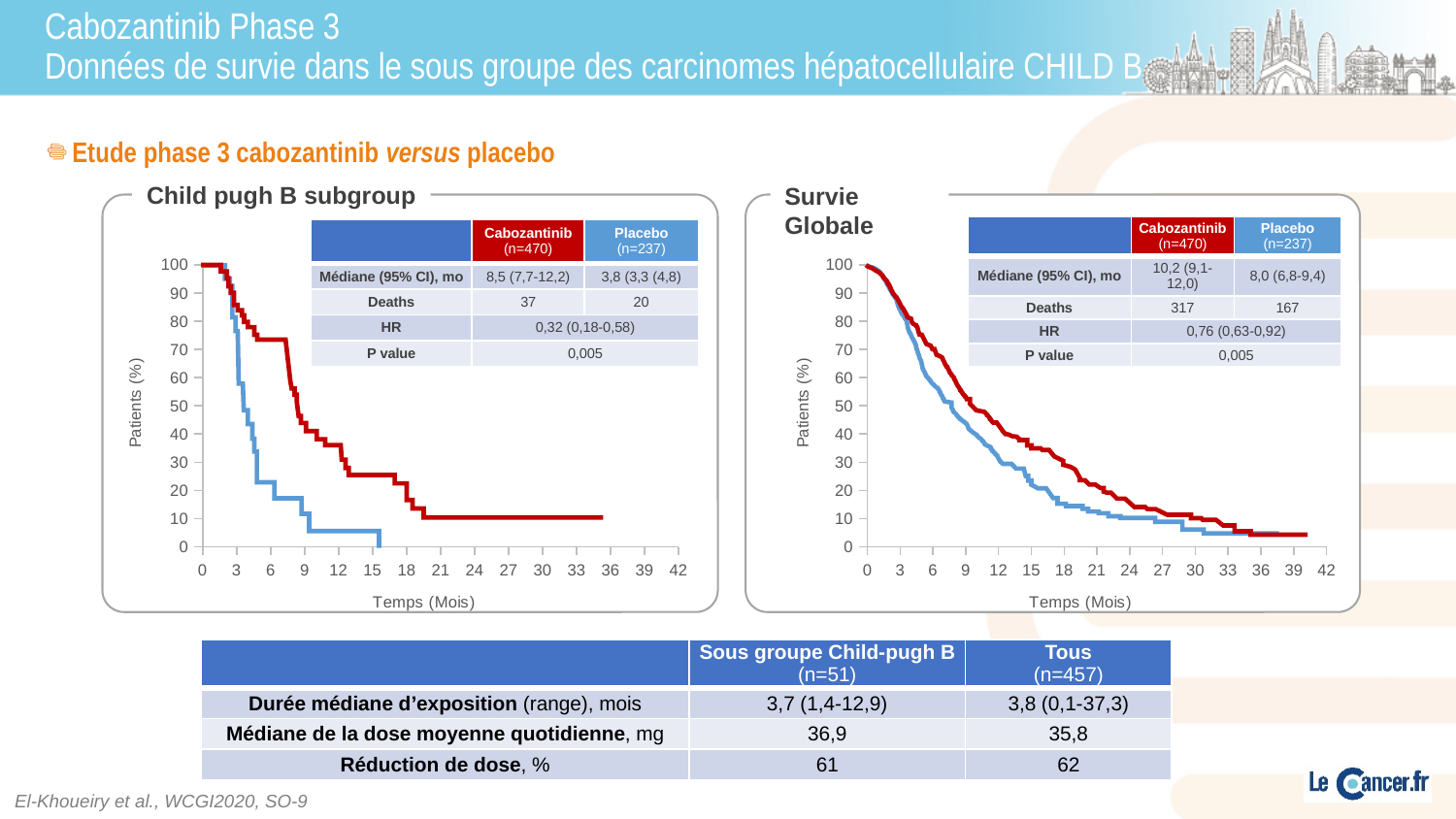

# Cabozantinib Phase 3 Données de survie dans le sous groupe des carcinomes hépatocellulaire CHILD B
Etude phase 3 cabozantinib versus placebo
Child pugh B subgroup

### Chart

| Category | Y-Values |
|---|---|
Survie Globale

### Chart

| Category | Y-Values |
|---|---|
|  | Cabozantinib (n=470) | Placebo (n=237) |
| --- | --- | --- |
| Médiane (95% CI), mo | 10,2 (9,1-12,0) | 8,0 (6,8-9,4) |
| Deaths | 317 | 167 |
| HR | 0,76 (0,63-0,92) |  |
| P value | 0,005 |  |
|  | Cabozantinib (n=470) | Placebo (n=237) |
| --- | --- | --- |
| Médiane (95% CI), mo | 8,5 (7,7-12,2) | 3,8 (3,3 (4,8) |
| Deaths | 37 | 20 |
| HR | 0,32 (0,18-0,58) |  |
| P value | 0,005 |  |

Survécu (%)
|  | Sous groupe Child-pugh B (n=51) | Tous (n=457) |
| --- | --- | --- |
| Durée médiane d’exposition (range), mois | 3,7 (1,4-12,9) | 3,8 (0,1-37,3) |
| Médiane de la dose moyenne quotidienne, mg | 36,9 | 35,8 |
| Réduction de dose, % | 61 | 62 |
El-Khoueiry et al., WCGI2020, SO-9